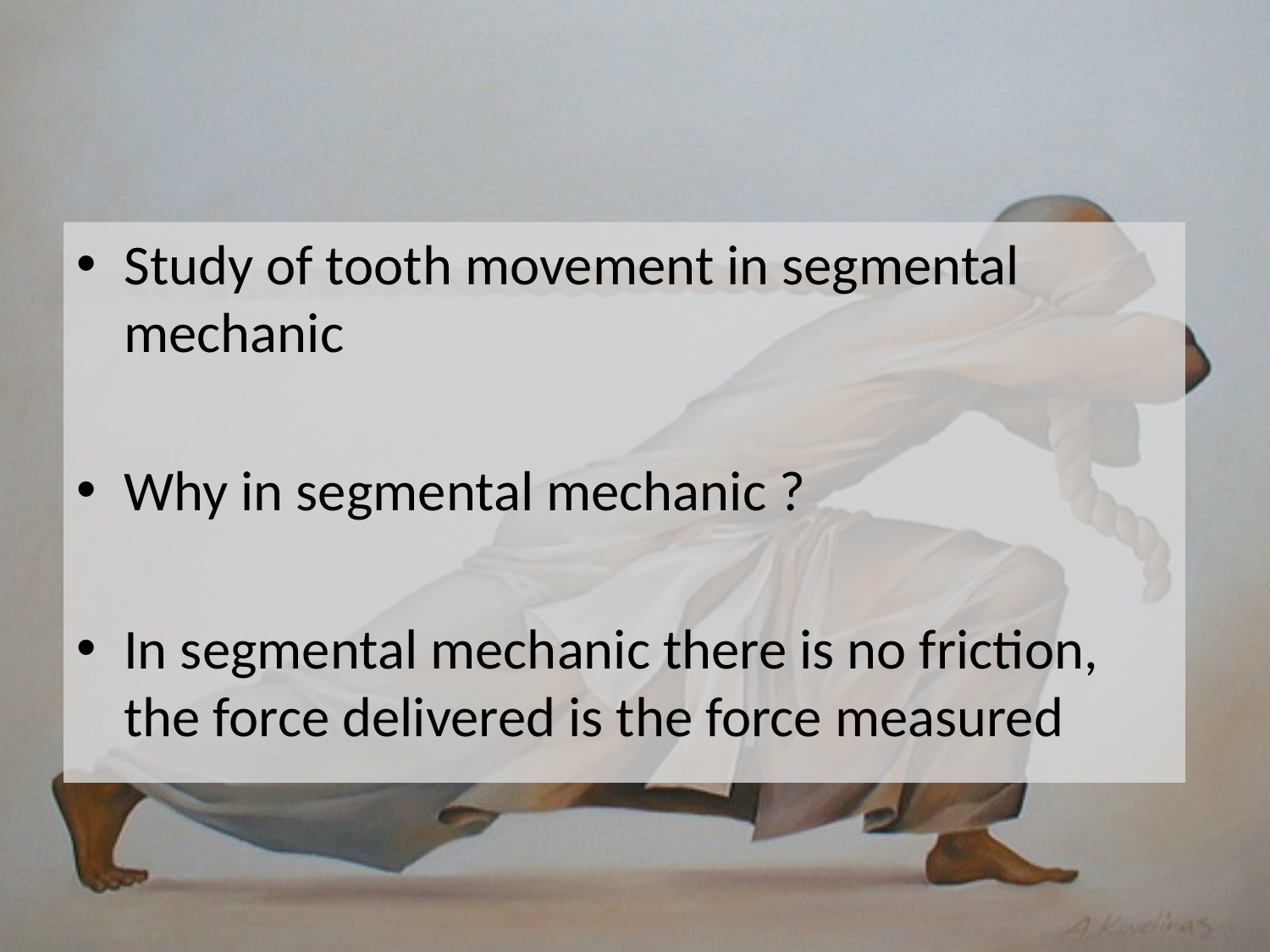

Study of tooth movement in segmental mechanic

Why in segmental mechanic ?

In segmental mechanic there is no friction, the force delivered is the force measured